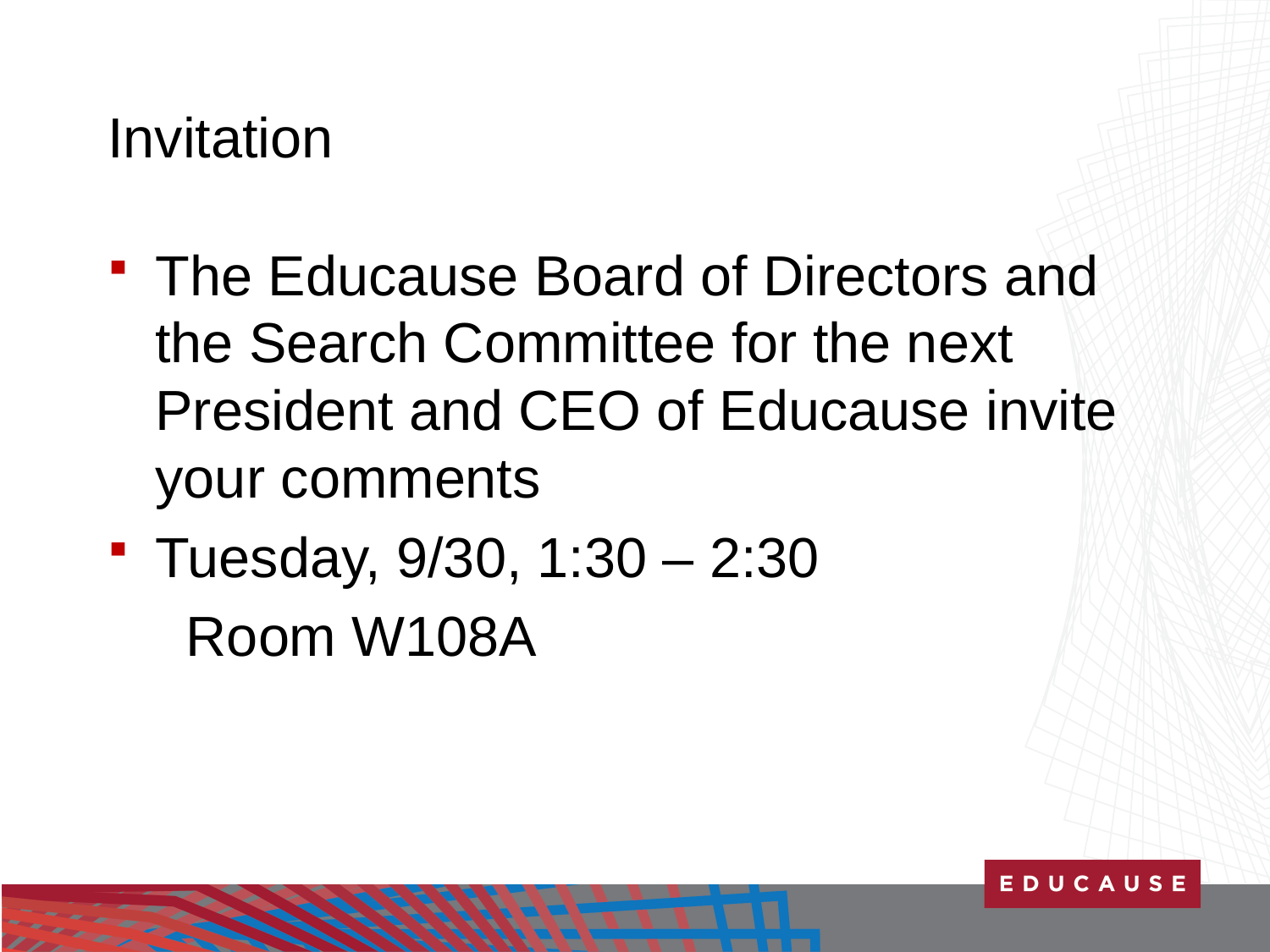

# Invitation
The Educause Board of Directors and the Search Committee for the next  President and CEO of Educause invite your comments
Tuesday, 9/30, 1:30 – 2:30
     Room W108A